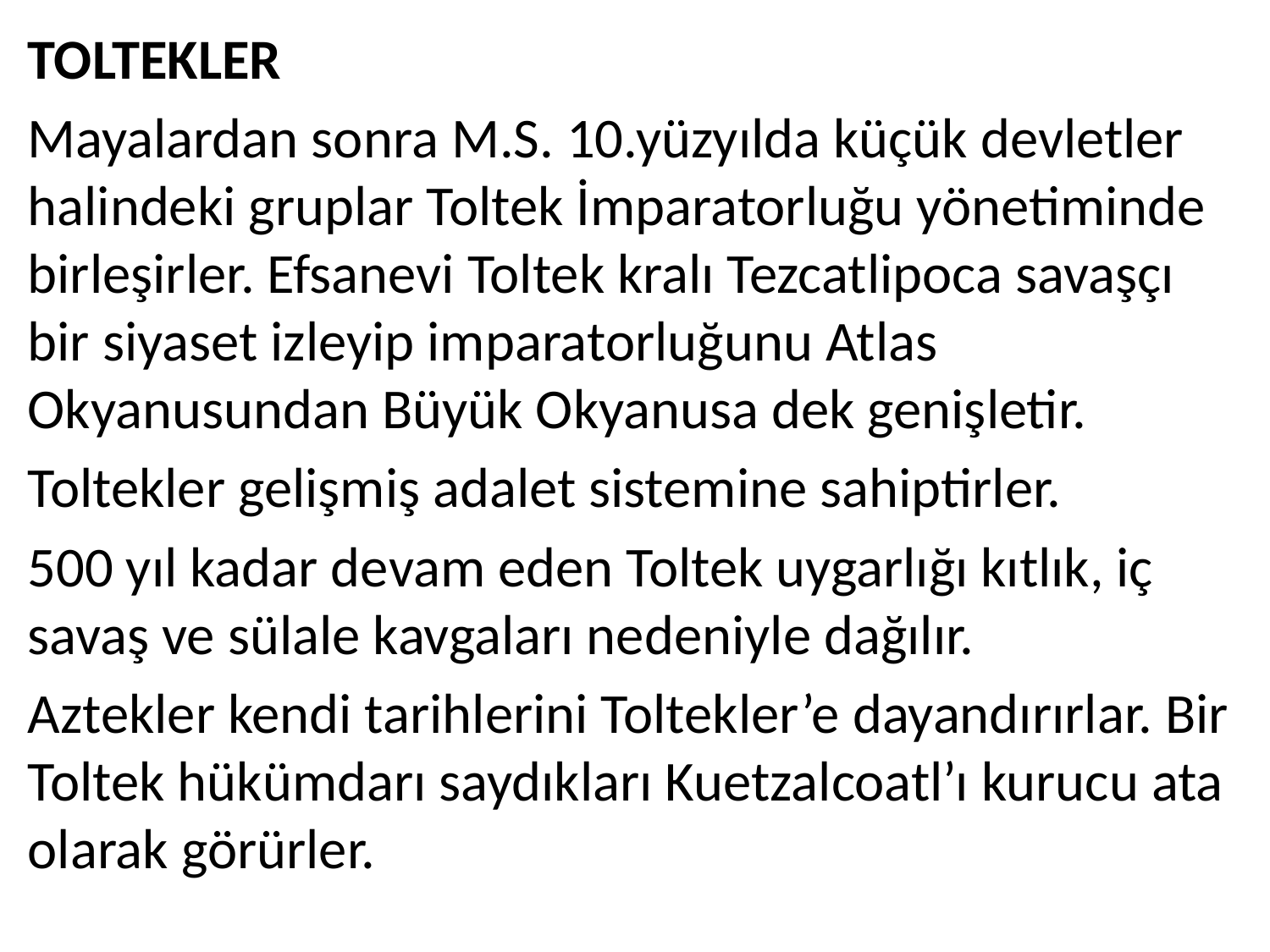

TOLTEKLER
Mayalardan sonra M.S. 10.yüzyılda küçük devletler halindeki gruplar Toltek İmparatorluğu yönetiminde birleşirler. Efsanevi Toltek kralı Tezcatlipoca savaşçı bir siyaset izleyip imparatorluğunu Atlas Okyanusundan Büyük Okyanusa dek genişletir.
Toltekler gelişmiş adalet sistemine sahiptirler.
500 yıl kadar devam eden Toltek uygarlığı kıtlık, iç savaş ve sülale kavgaları nedeniyle dağılır.
Aztekler kendi tarihlerini Toltekler’e dayandırırlar. Bir Toltek hükümdarı saydıkları Kuetzalcoatl’ı kurucu ata olarak görürler.